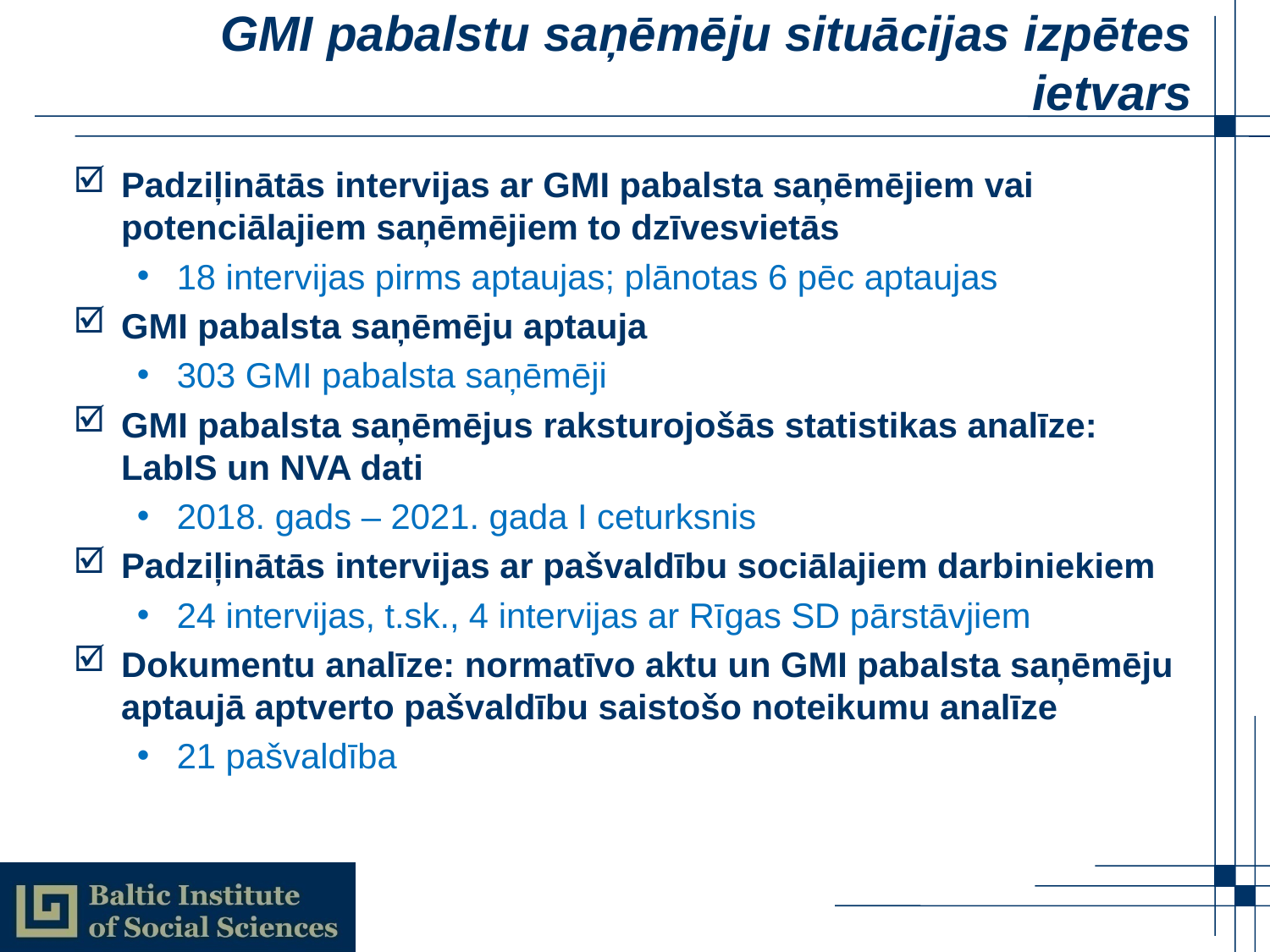

# GMI pabalstu saņēmēju situācijas izpētes ietvars
Padziļinātās intervijas ar GMI pabalsta saņēmējiem vai potenciālajiem saņēmējiem to dzīvesvietās
18 intervijas pirms aptaujas; plānotas 6 pēc aptaujas
GMI pabalsta saņēmēju aptauja
303 GMI pabalsta saņēmēji
GMI pabalsta saņēmējus raksturojošās statistikas analīze: LabIS un NVA dati
2018. gads – 2021. gada I ceturksnis
Padziļinātās intervijas ar pašvaldību sociālajiem darbiniekiem
24 intervijas, t.sk., 4 intervijas ar Rīgas SD pārstāvjiem
Dokumentu analīze: normatīvo aktu un GMI pabalsta saņēmēju aptaujā aptverto pašvaldību saistošo noteikumu analīze
21 pašvaldība